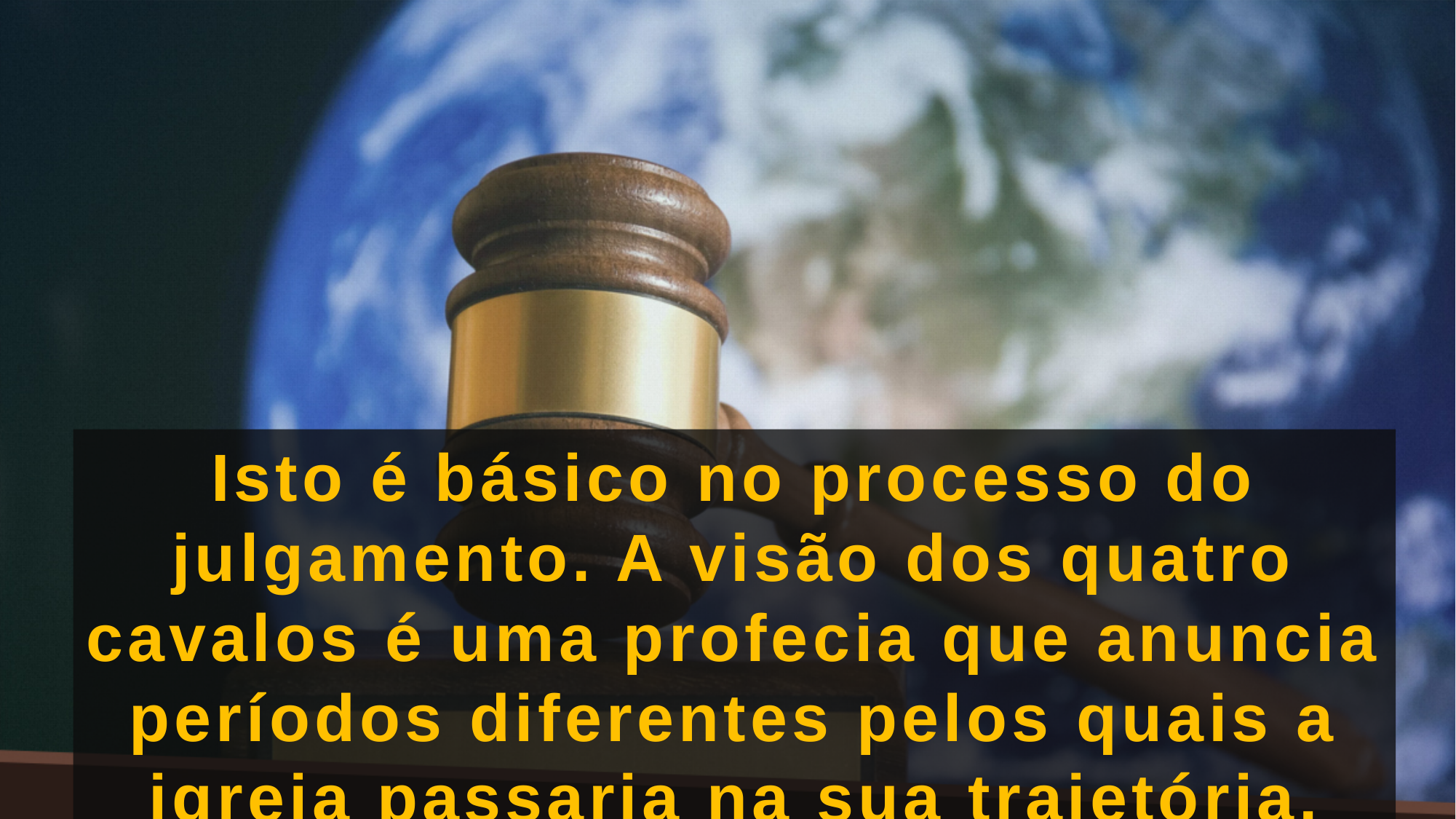

Isto é básico no processo do julgamento. A visão dos quatro cavalos é uma profecia que anuncia períodos diferentes pelos quais a igreja passaria na sua trajetória.